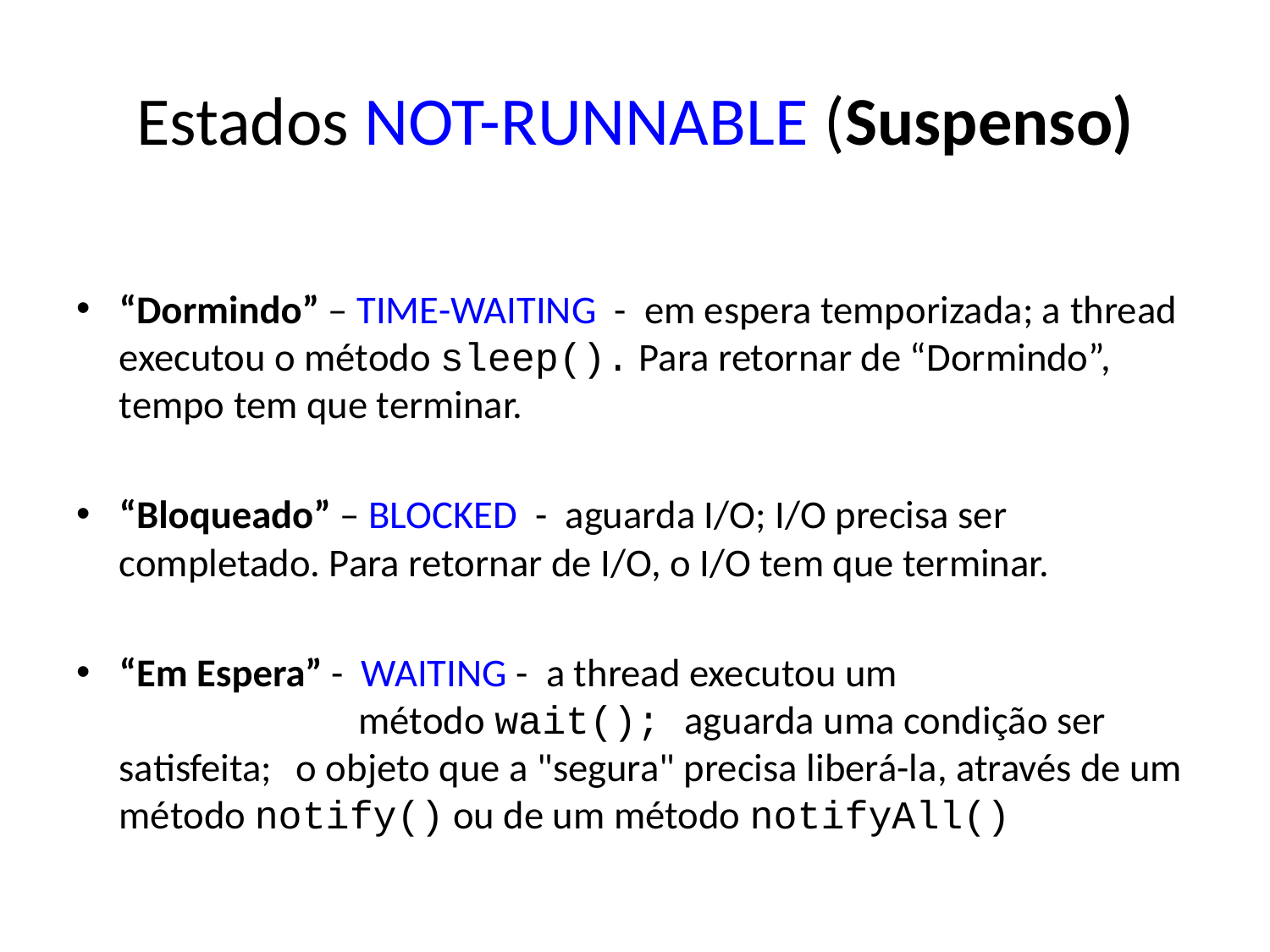

# Estados NOT-RUNNABLE (Suspenso)

“Dormindo” – TIME-WAITING  -  em espera temporizada; a thread executou o método sleep(). Para retornar de “Dormindo”, tempo tem que terminar.

“Bloqueado” – BLOCKED  -  aguarda I/O; I/O precisa ser completado. Para retornar de I/O, o I/O tem que terminar.

“Em Espera” -  WAITING -  a thread executou um
                           método wait(); aguarda uma condição ser satisfeita; o objeto que a "segura" precisa liberá-la, através de um método notify() ou de um método notifyAll()